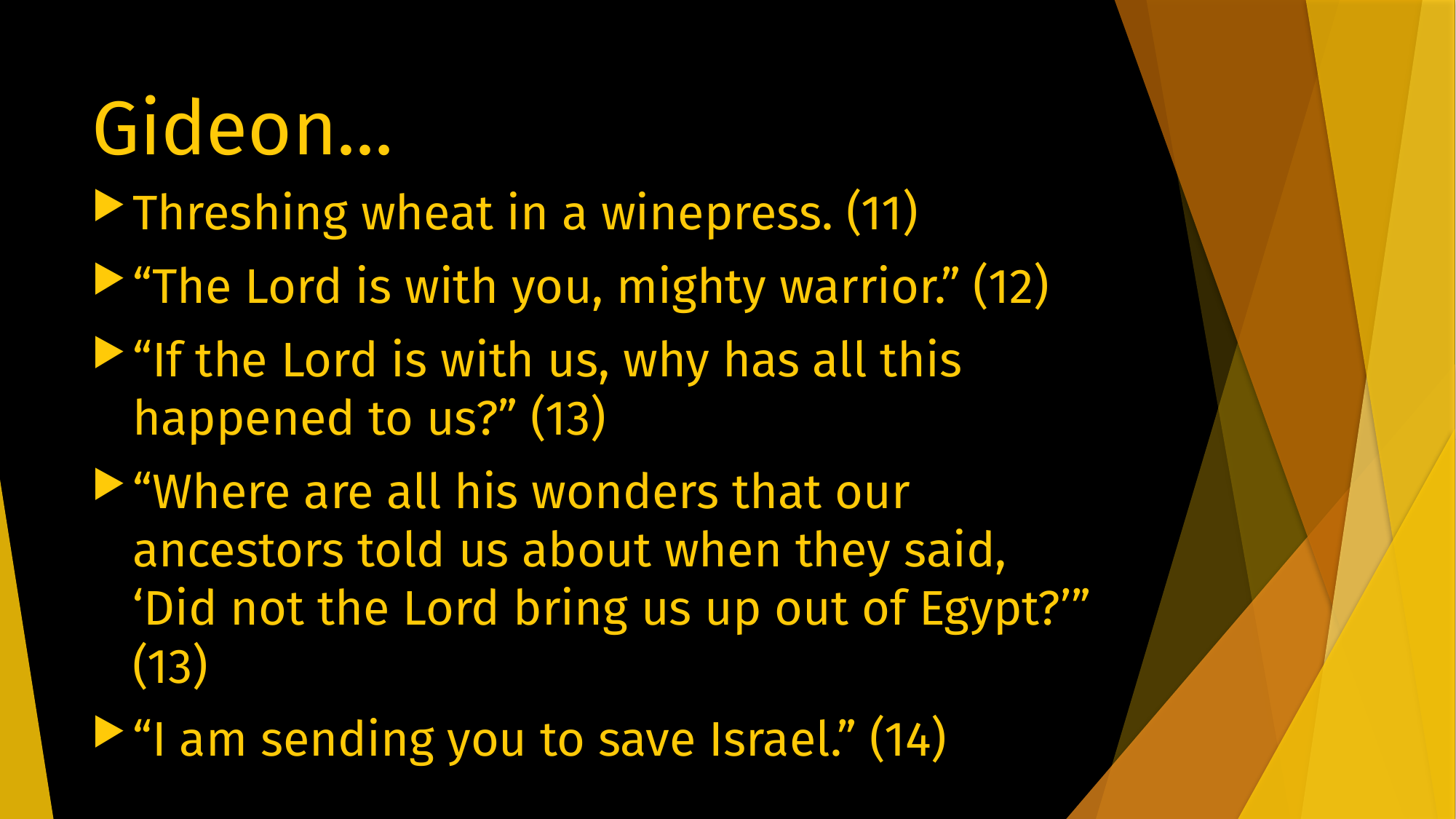

# Gideon…
Threshing wheat in a winepress. (11)
“The Lord is with you, mighty warrior.” (12)
“If the Lord is with us, why has all this happened to us?” (13)
“Where are all his wonders that our ancestors told us about when they said, ‘Did not the Lord bring us up out of Egypt?’” (13)
“I am sending you to save Israel.” (14)